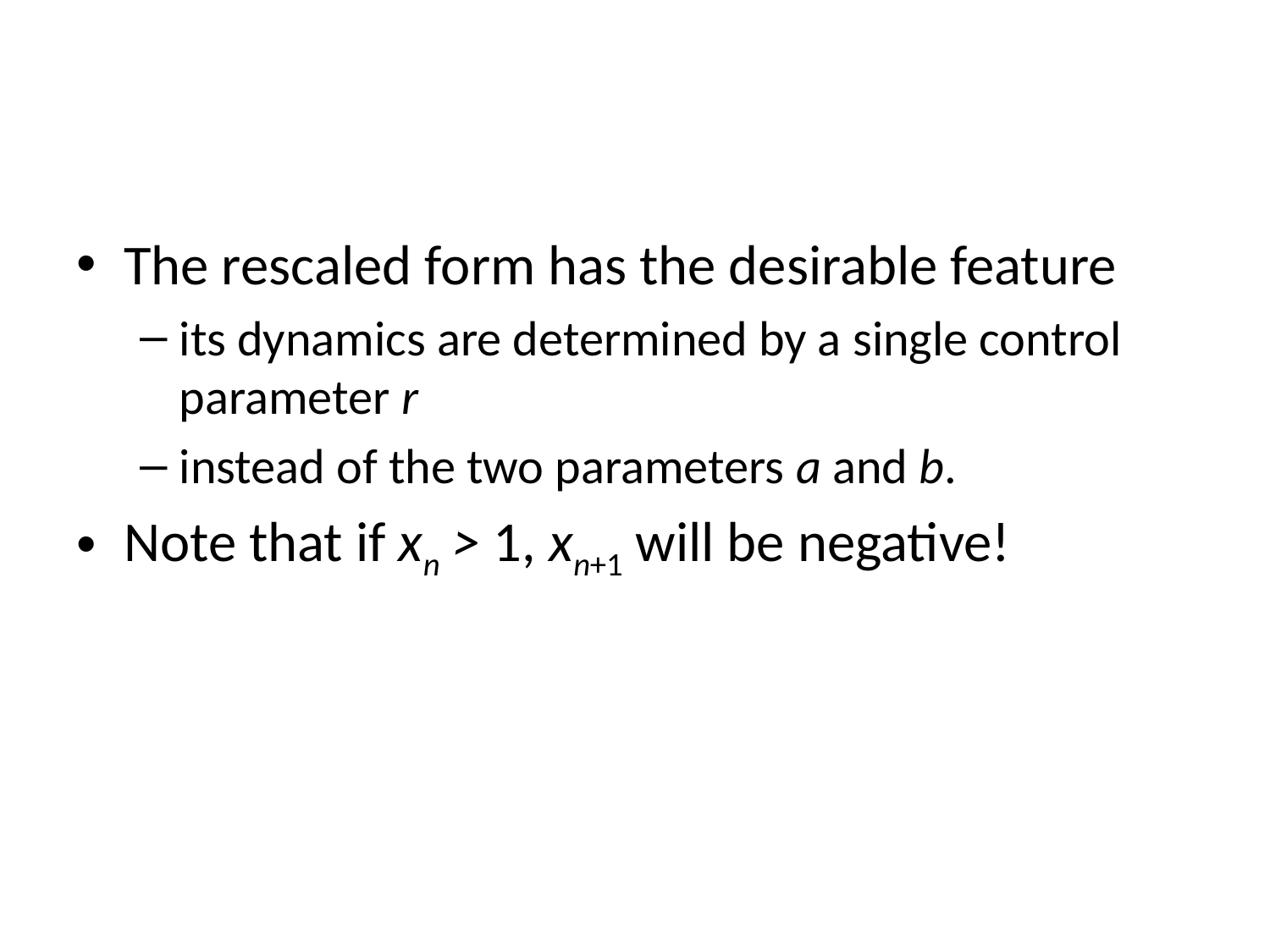

#
The rescaled form has the desirable feature
its dynamics are determined by a single control parameter r
instead of the two parameters a and b.
Note that if xn > 1, xn+1 will be negative!